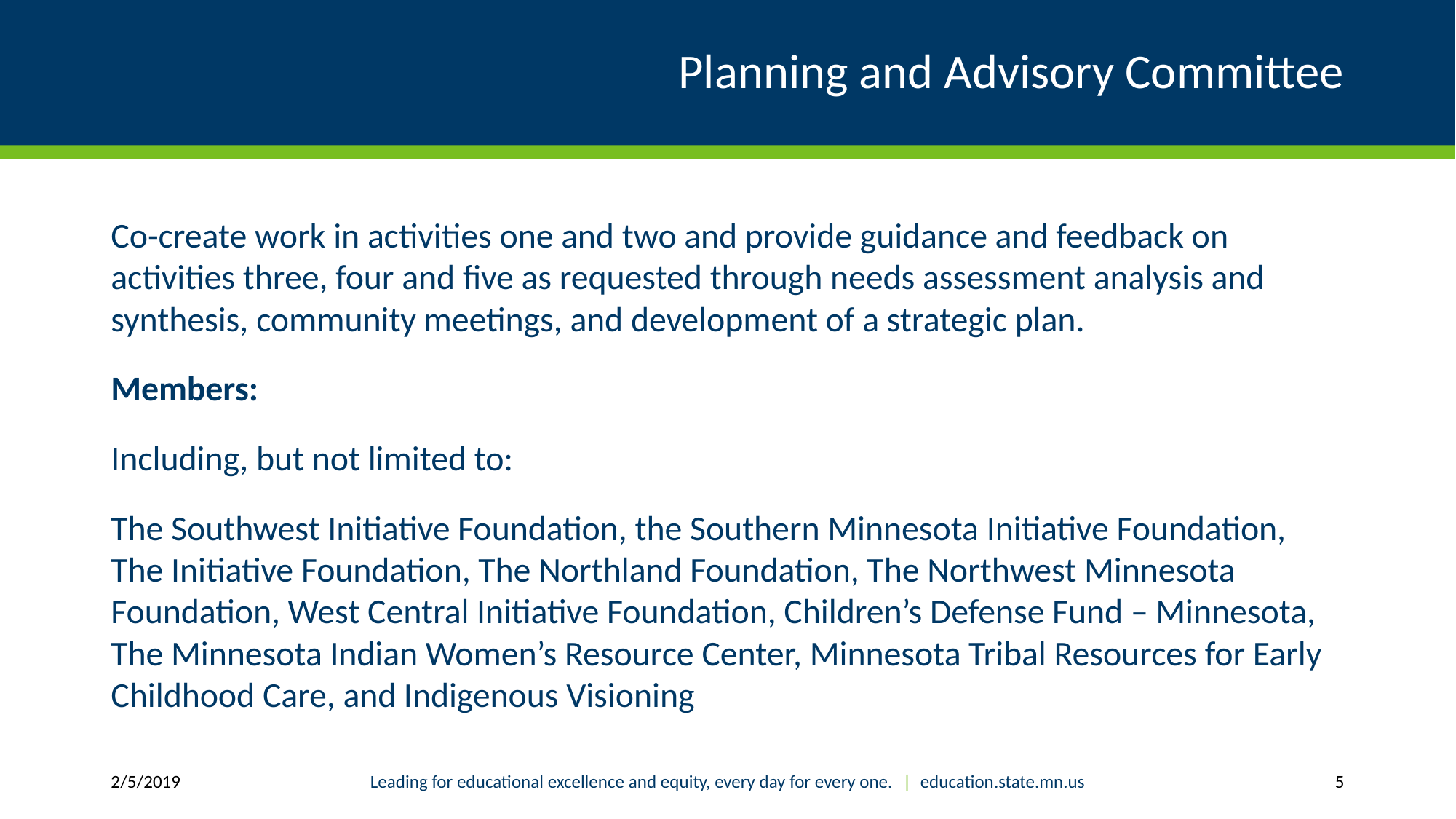

# Planning and Advisory Committee
Co-create work in activities one and two and provide guidance and feedback on activities three, four and five as requested through needs assessment analysis and synthesis, community meetings, and development of a strategic plan.
Members:
Including, but not limited to:
The Southwest Initiative Foundation, the Southern Minnesota Initiative Foundation, The Initiative Foundation, The Northland Foundation, The Northwest Minnesota Foundation, West Central Initiative Foundation, Children’s Defense Fund – Minnesota, The Minnesota Indian Women’s Resource Center, Minnesota Tribal Resources for Early Childhood Care, and Indigenous Visioning
2/5/2019
Leading for educational excellence and equity, every day for every one. | education.state.mn.us
5